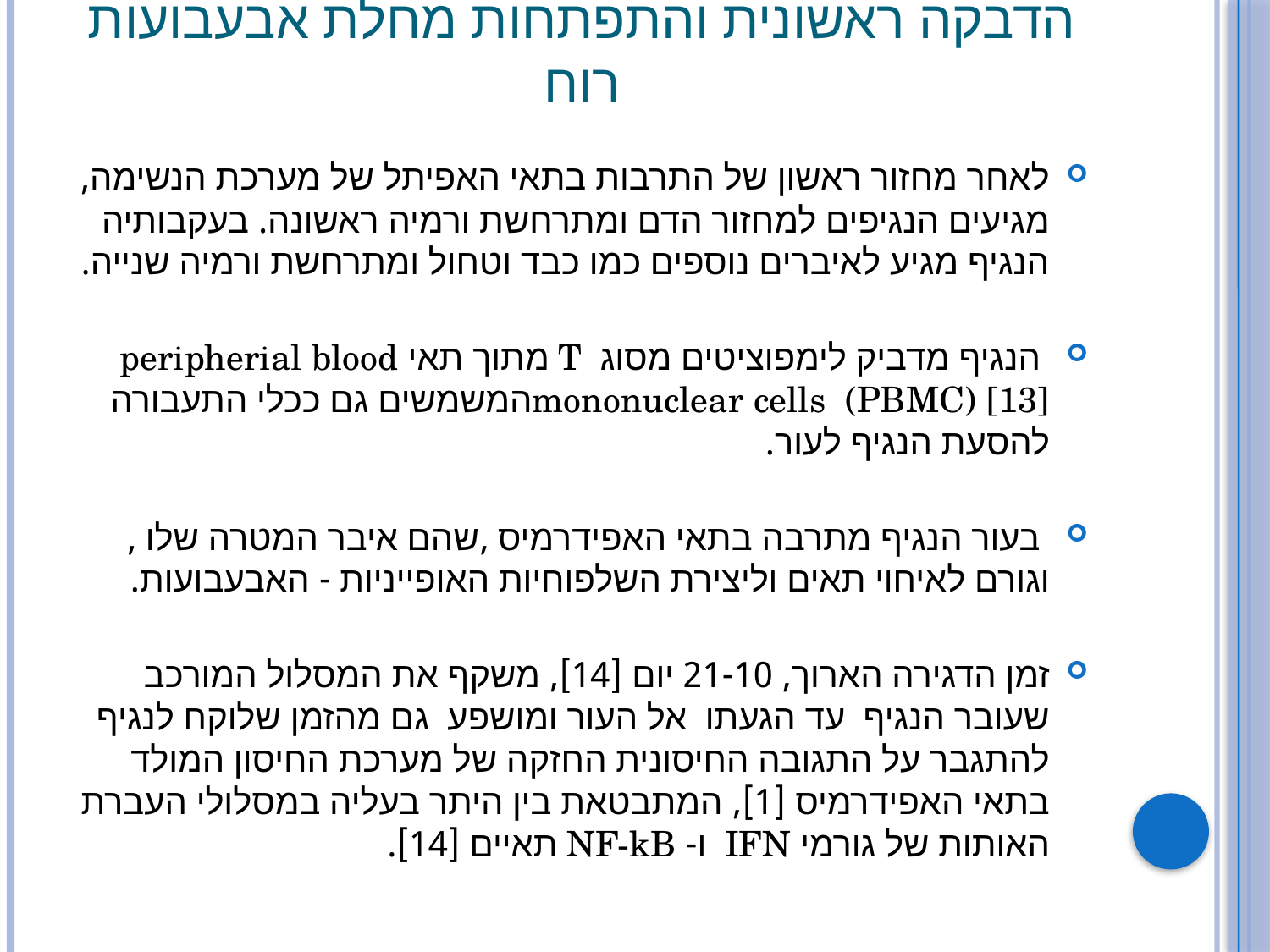

# הדבקה ראשונית והתפתחות מחלת אבעבועות רוח
לאחר מחזור ראשון של התרבות בתאי האפיתל של מערכת הנשימה, מגיעים הנגיפים למחזור הדם ומתרחשת ורמיה ראשונה. בעקבותיה הנגיף מגיע לאיברים נוספים כמו כבד וטחול ומתרחשת ורמיה שנייה.
 הנגיף מדביק לימפוציטים מסוג  T מתוך תאי peripherial blood mononuclear cells  (PBMC) [13]המשמשים גם ככלי התעבורה להסעת הנגיף לעור.
 בעור הנגיף מתרבה בתאי האפידרמיס ,שהם איבר המטרה שלו ,וגורם לאיחוי תאים וליצירת השלפוחיות האופייניות - האבעבועות.
זמן הדגירה הארוך, 21-10 יום [14], משקף את המסלול המורכב שעובר הנגיף  עד הגעתו  אל העור ומושפע  גם מהזמן שלוקח לנגיף להתגבר על התגובה החיסונית החזקה של מערכת החיסון המולד בתאי האפידרמיס [1], המתבטאת בין היתר בעליה במסלולי העברת האותות של גורמי IFN  ו- NF-kB תאיים [14].